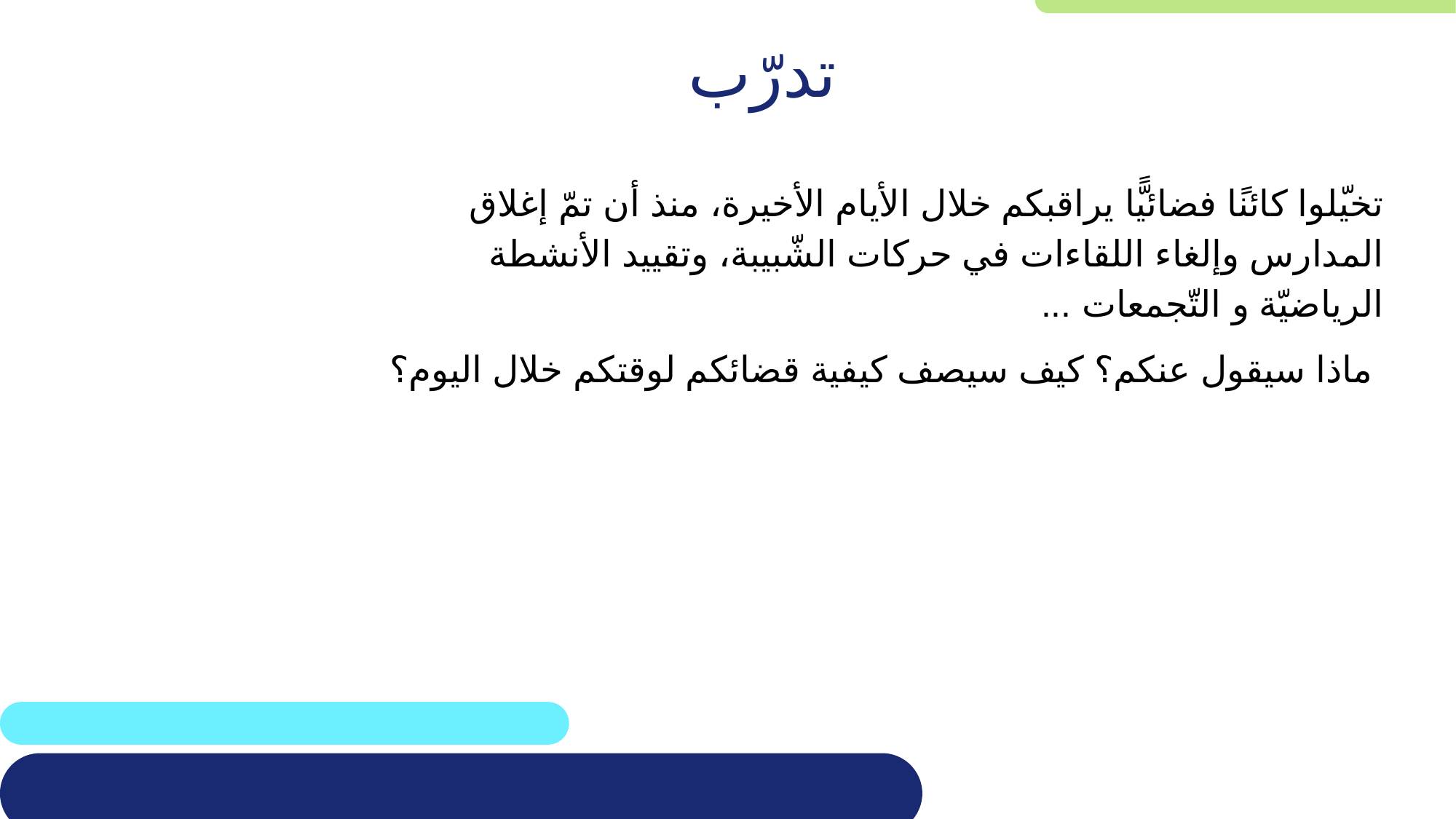

# تدرّب

تخيّلوا كائنًا فضائيًّا يراقبكم خلال الأيام الأخيرة، منذ أن تمّ إغلاق المدارس وإلغاء اللقاءات في حركات الشّبيبة، وتقييد الأنشطة الرياضيّة و التّجمعات ...
 ماذا سيقول عنكم؟ كيف سيصف كيفية قضائكم لوقتكم خلال اليوم؟